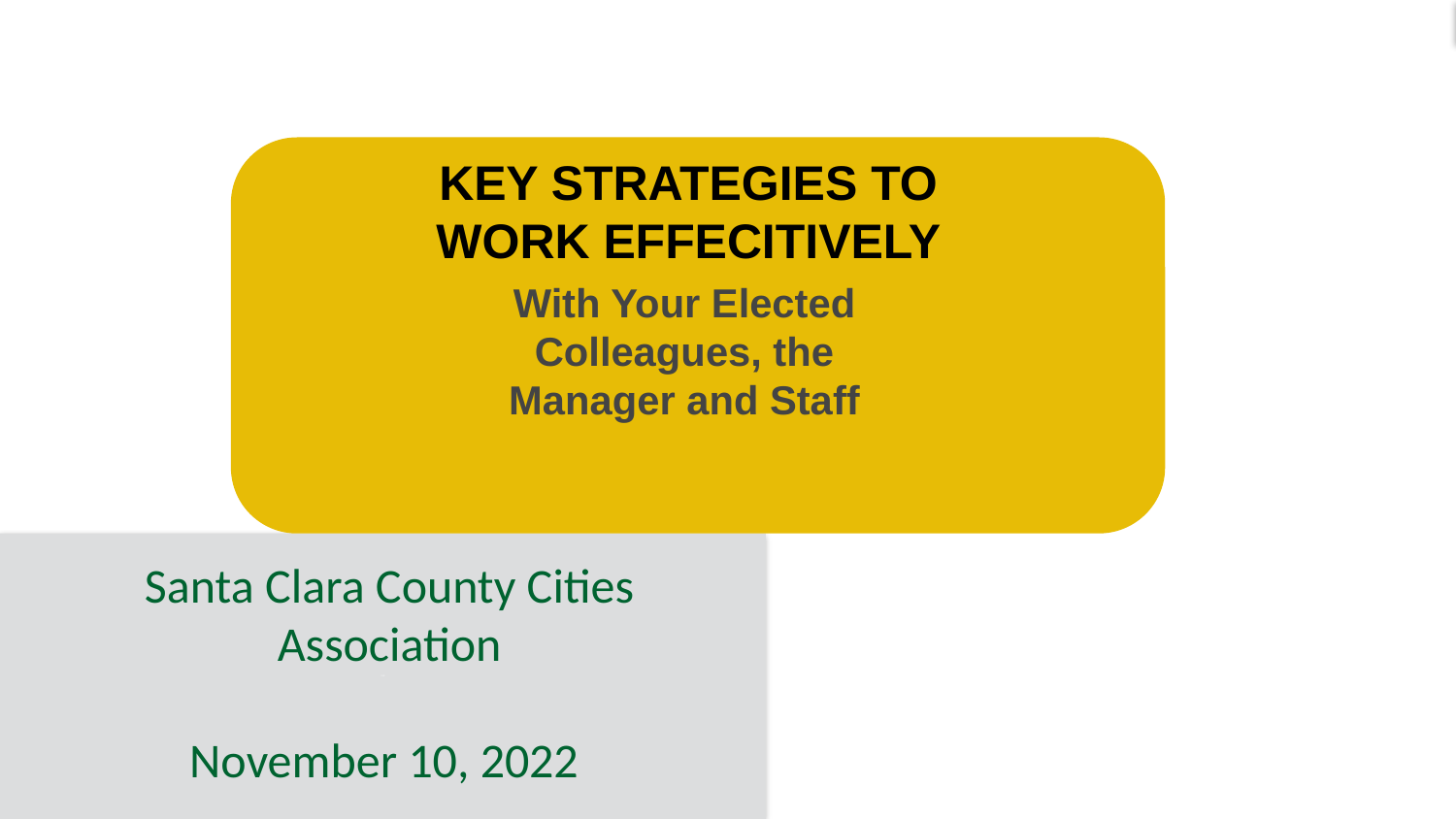

KEY STRATEGIES TO WORK EFFECITIVELY
With Your Elected Colleagues, the Manager and Staff

Santa Clara County Cities Association

November 10, 2022